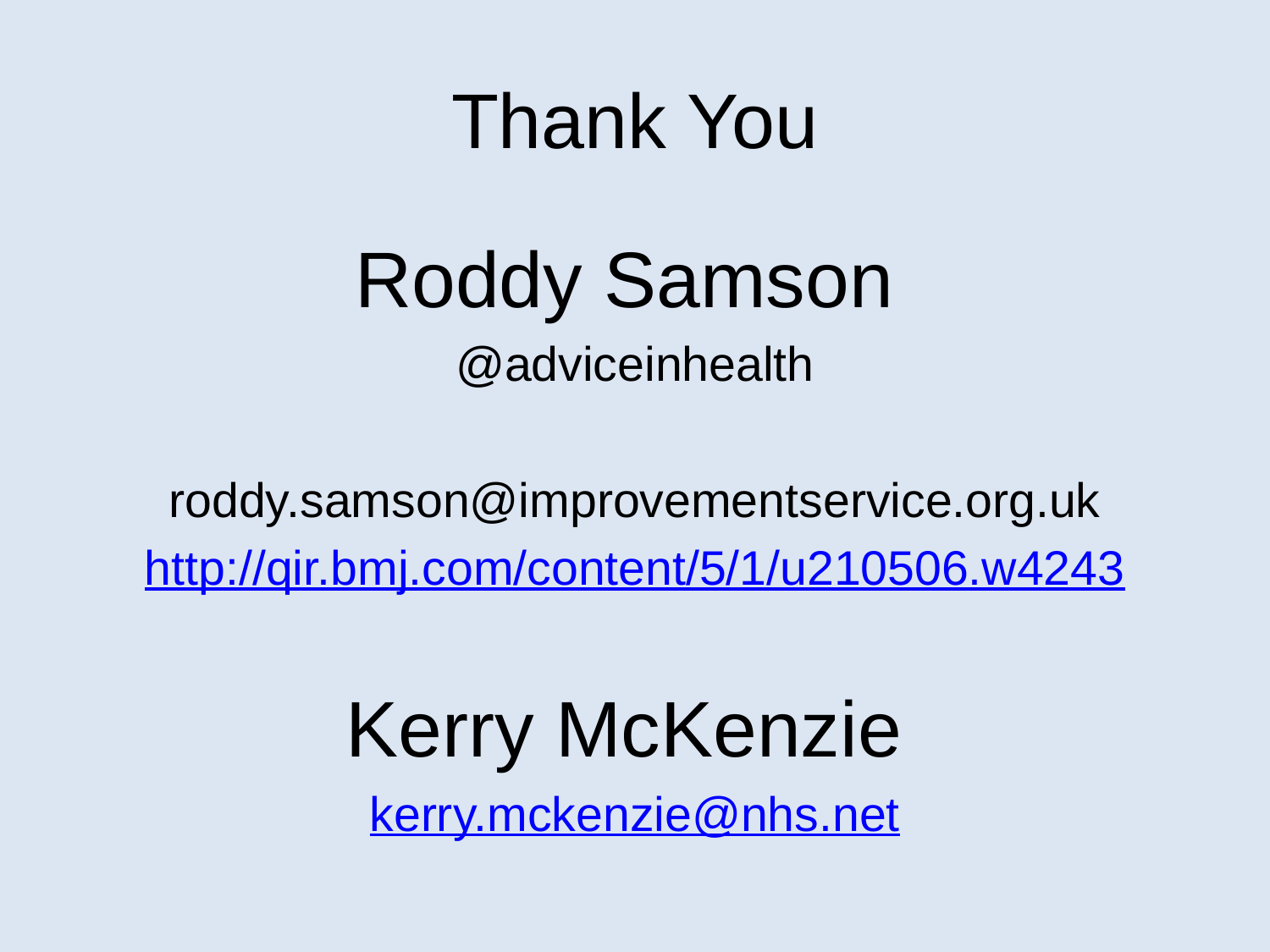

# Thank You
Roddy Samson
@adviceinhealth

roddy.samson@improvementservice.org.uk
http://qir.bmj.com/content/5/1/u210506.w4243

Kerry McKenzie
kerry.mckenzie@nhs.net